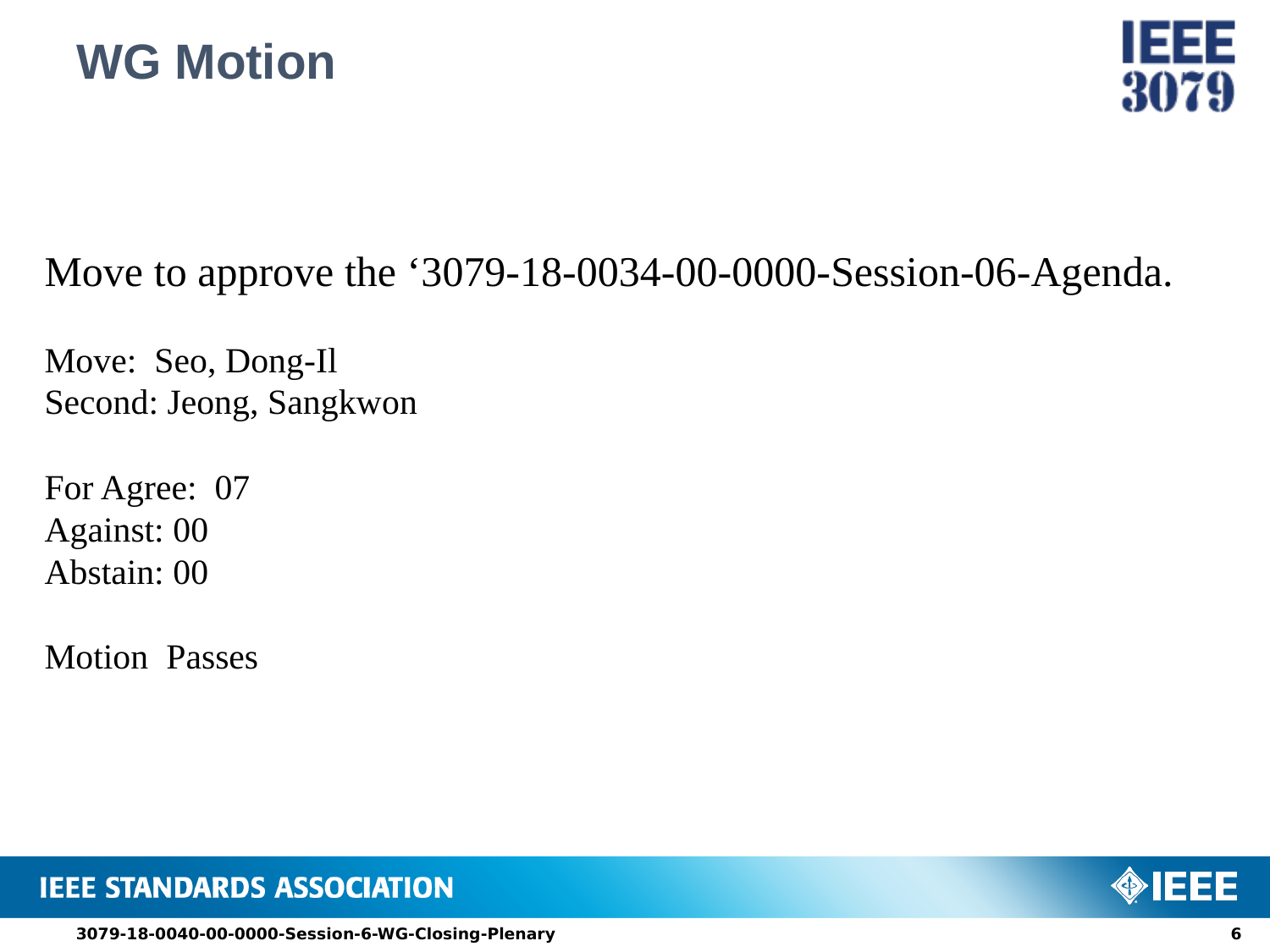

# WG Motion
Move to approve the ‘3079-18-0034-00-0000-Session-06-Agenda.

Move:  Seo, Dong-Il
Second: Jeong, Sangkwon

For Agree:  07
Against: 00
Abstain: 00

Motion  Passes
3079-18-0040-00-0000-Session-6-WG-Closing-Plenary
6